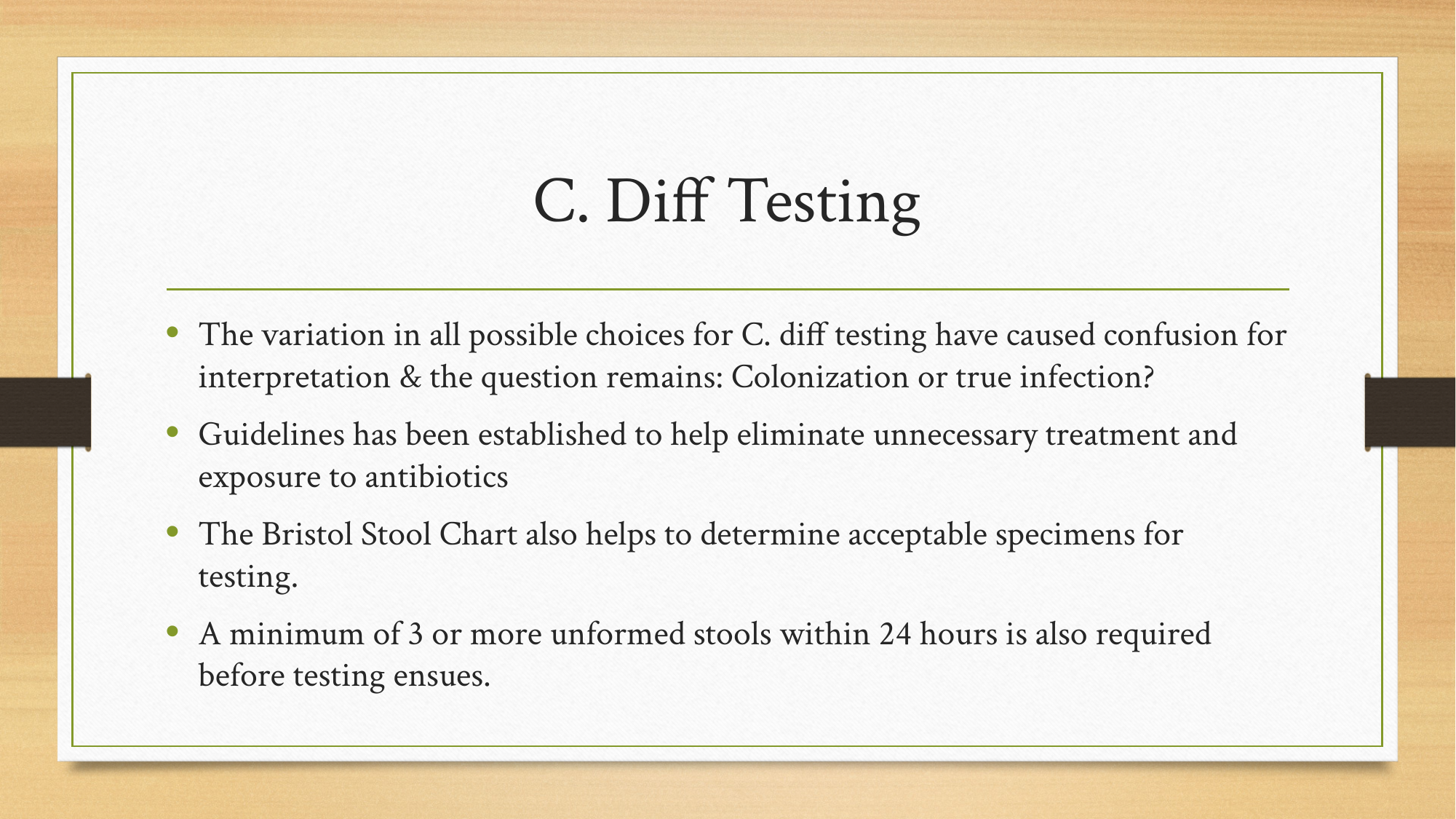

# C. Diff Testing
The variation in all possible choices for C. diff testing have caused confusion for interpretation & the question remains: Colonization or true infection?
Guidelines has been established to help eliminate unnecessary treatment and exposure to antibiotics
The Bristol Stool Chart also helps to determine acceptable specimens for testing.
A minimum of 3 or more unformed stools within 24 hours is also required before testing ensues.